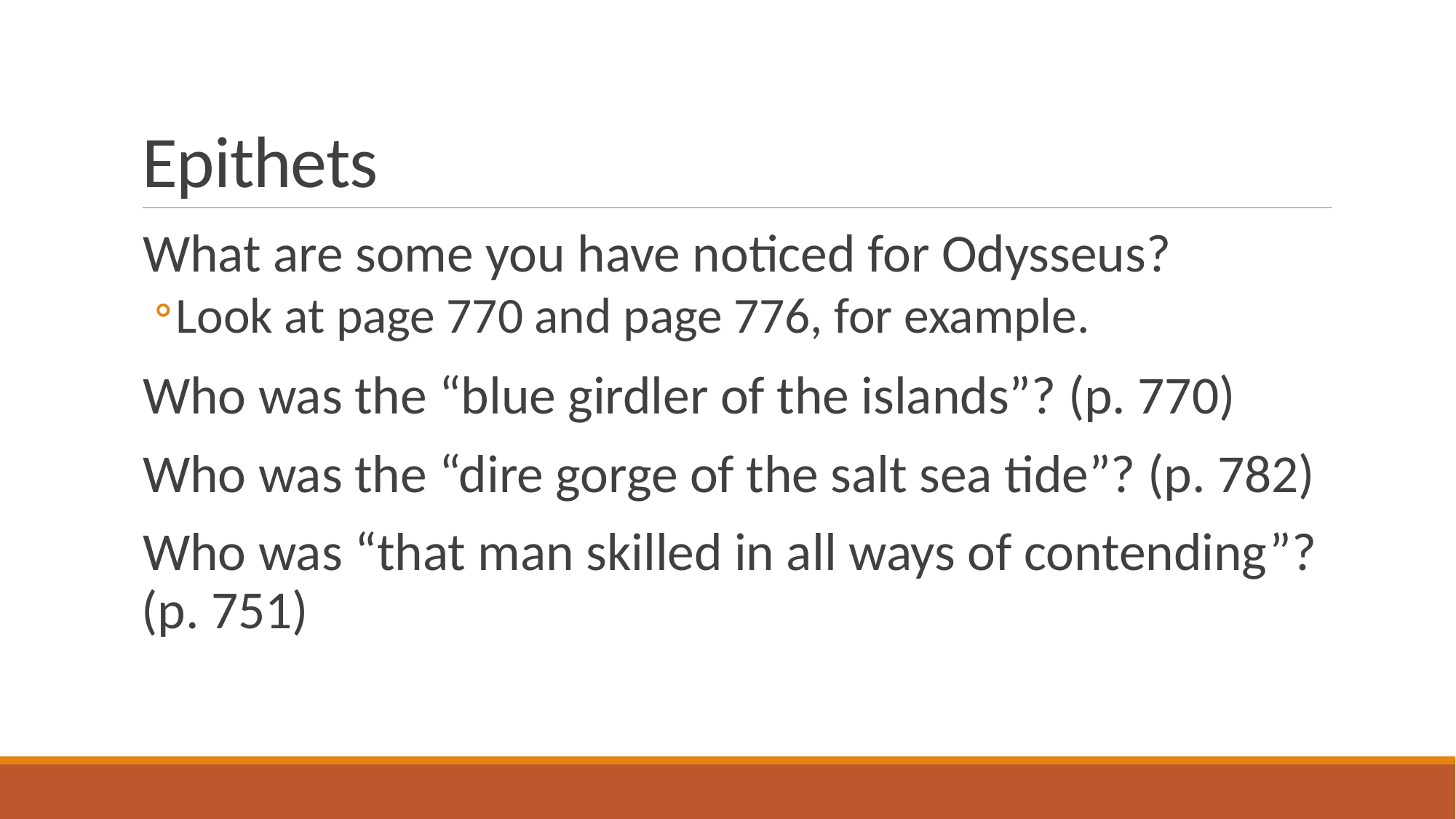

# Epithets
What are some you have noticed for Odysseus?
Look at page 770 and page 776, for example.
Who was the “blue girdler of the islands”? (p. 770)
Who was the “dire gorge of the salt sea tide”? (p. 782)
Who was “that man skilled in all ways of contending”? (p. 751)